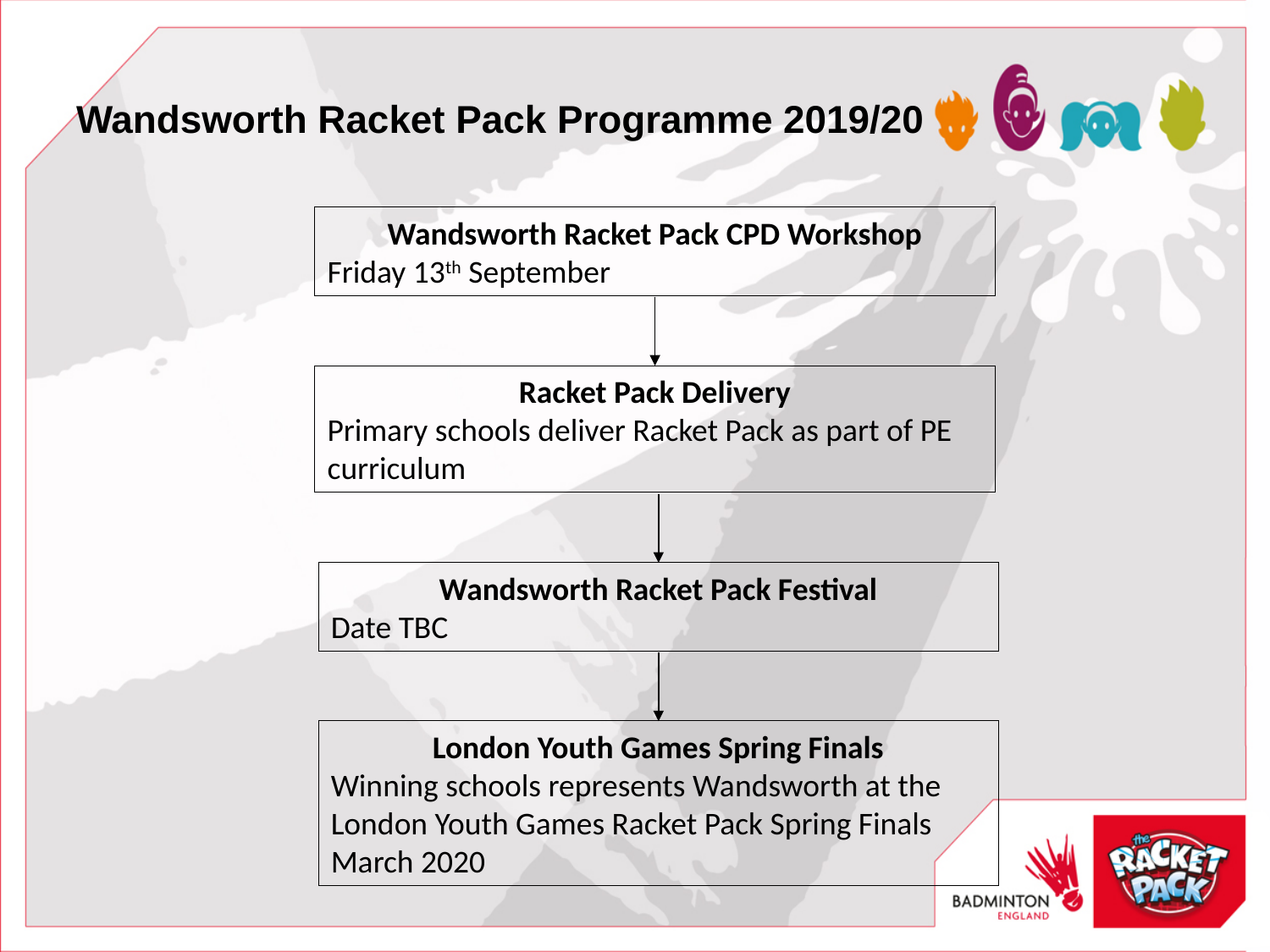

# Wandsworth Racket Pack Programme 2019/20
Wandsworth Racket Pack CPD Workshop
Friday 13th September
Racket Pack Delivery
Primary schools deliver Racket Pack as part of PE curriculum
Wandsworth Racket Pack Festival
Date TBC
London Youth Games Spring Finals
Winning schools represents Wandsworth at the London Youth Games Racket Pack Spring Finals
March 2020